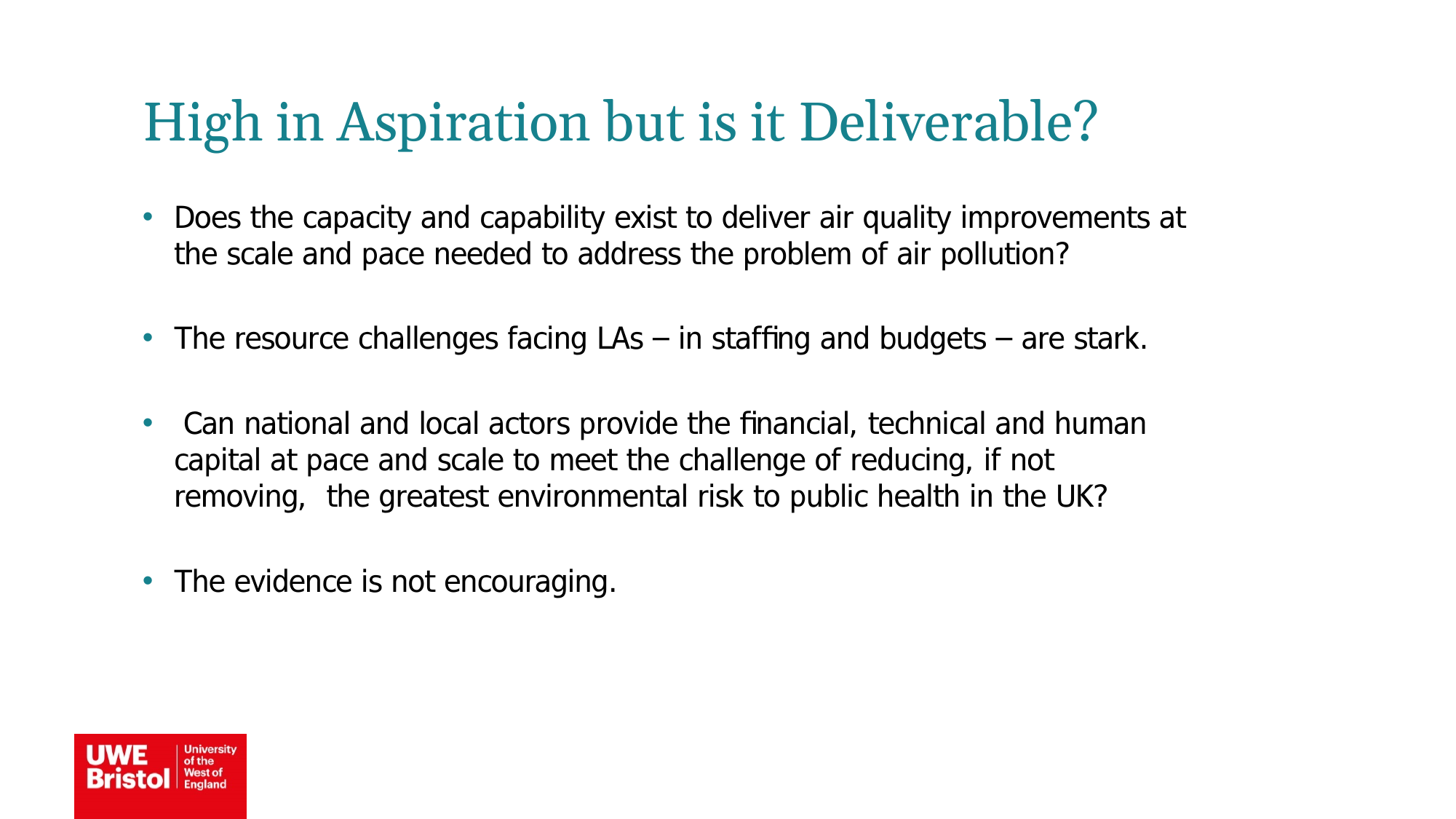

High in Aspiration but is it Deliverable?
Does the capacity and capability exist to deliver air quality improvements at the scale and pace needed to address the problem of air pollution?

The resource challenges facing LAs – in staffing and budgets – are stark.

 Can national and local actors provide the financial, technical and human capital at pace and scale to meet the challenge of reducing, if not removing,  the greatest environmental risk to public health in the UK?

The evidence is not encouraging.